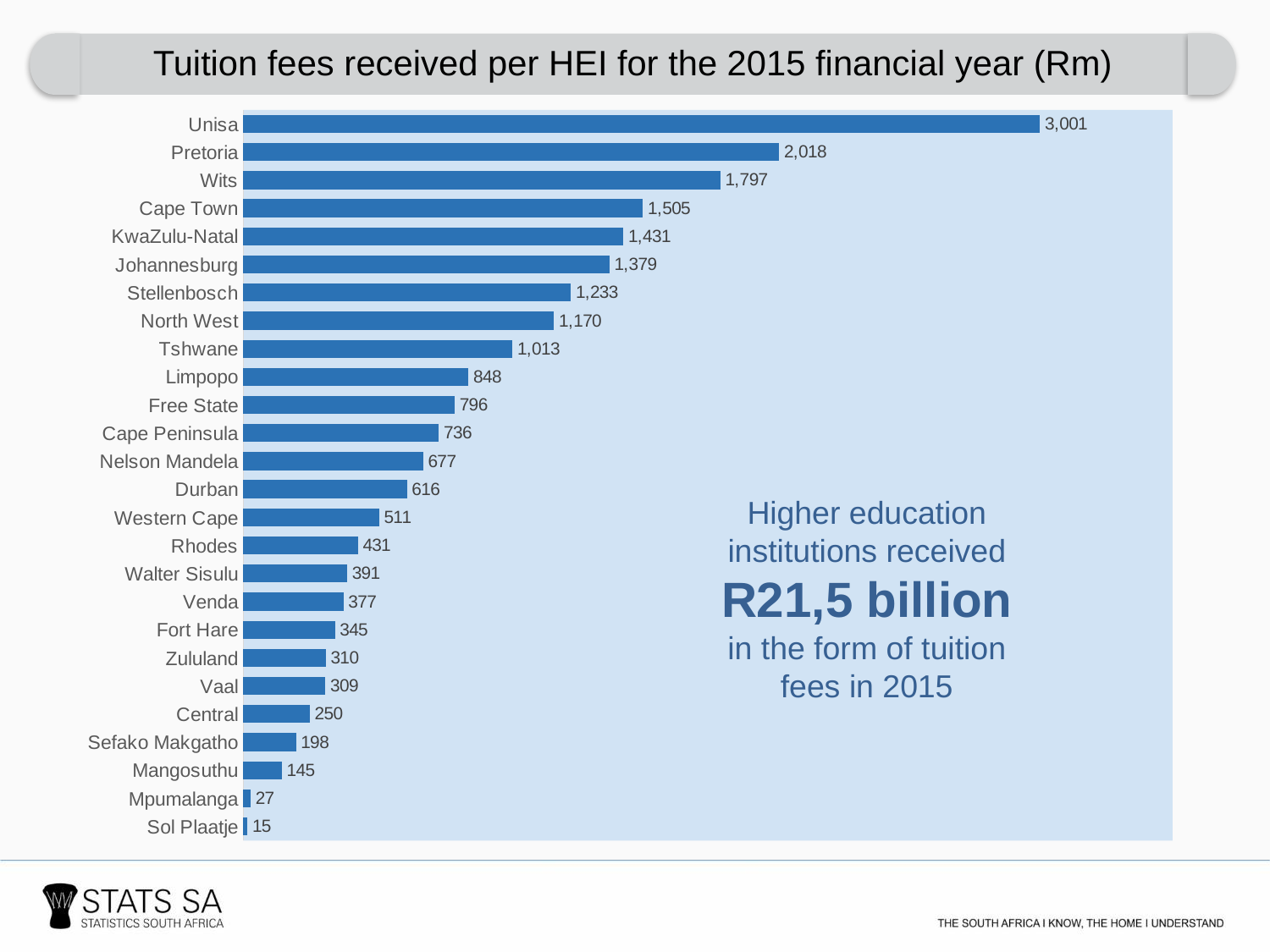

Tuition fees received per HEI for the 2015 financial year (Rm)

### Chart

| Category |  |
|---|---|
| Sol Plaatje | 15.0 |
| Mpumalanga | 27.0 |
| Mangosuthu | 145.0 |
| Sefako Makgatho | 198.0 |
| Central | 250.0 |
| Vaal | 309.0 |
| Zululand | 310.0 |
| Fort Hare | 345.0 |
| Venda | 377.0 |
| Walter Sisulu | 391.0 |
| Rhodes | 431.0 |
| Western Cape | 511.0 |
| Durban | 616.0 |
| Nelson Mandela | 677.0 |
| Cape Peninsula | 736.0 |
| Free State | 796.0 |
| Limpopo | 848.0 |
| Tshwane | 1013.0 |
| North West | 1170.0 |
| Stellenbosch | 1233.0 |
| Johannesburg | 1379.0 |
| KwaZulu-Natal | 1431.0 |
| Cape Town | 1505.0 |
| Wits | 1797.0 |
| Pretoria | 2018.0 |
| Unisa | 3001.0 |
Higher education institutions received
R21,5 billion
in the form of tuition fees in 2015